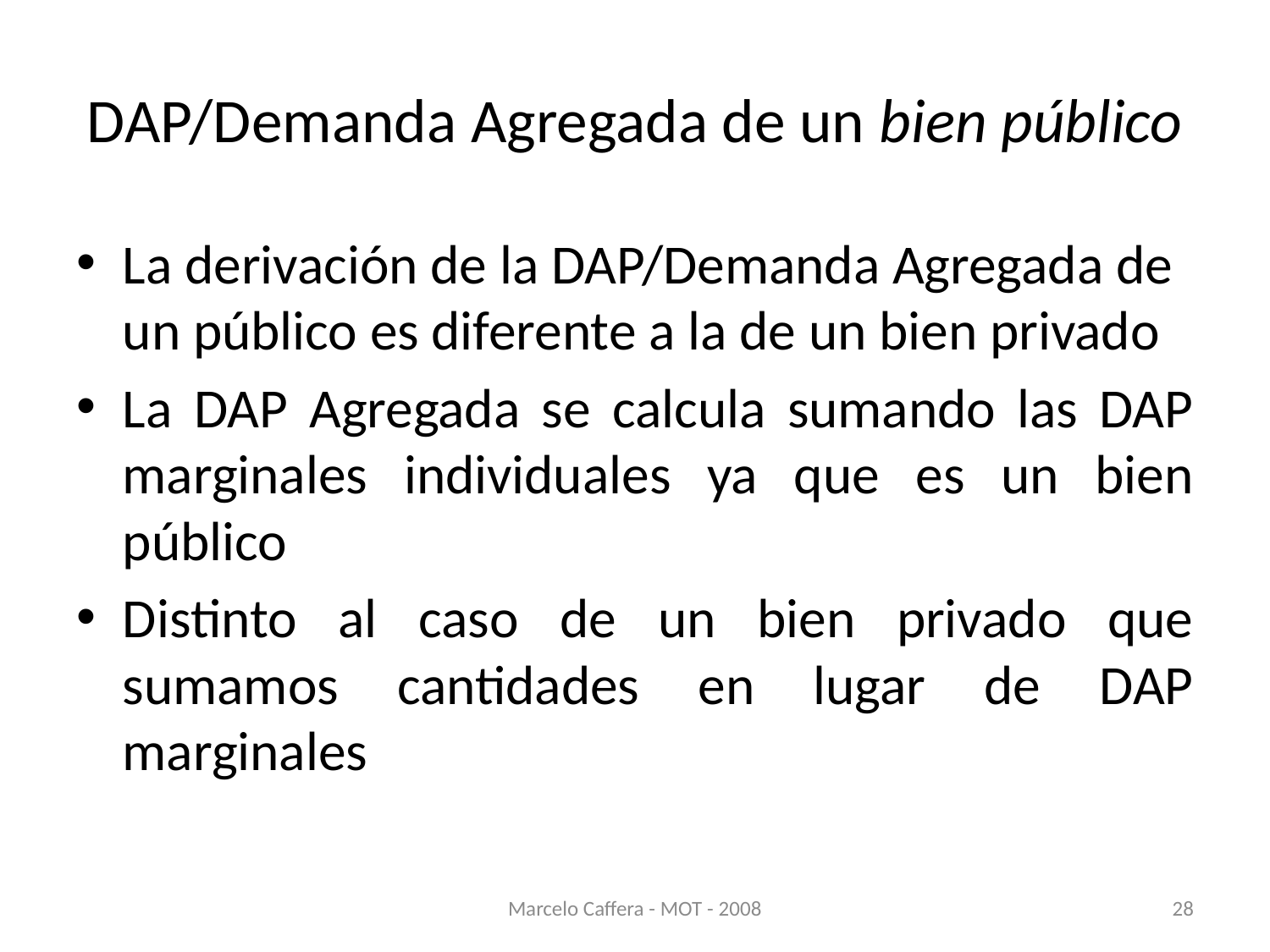

# DAP/Demanda Agregada de un bien público
La derivación de la DAP/Demanda Agregada de un público es diferente a la de un bien privado
La DAP Agregada se calcula sumando las DAP marginales individuales ya que es un bien público
Distinto al caso de un bien privado que sumamos cantidades en lugar de DAP marginales

Marcelo Caffera - MOT - 2008
28